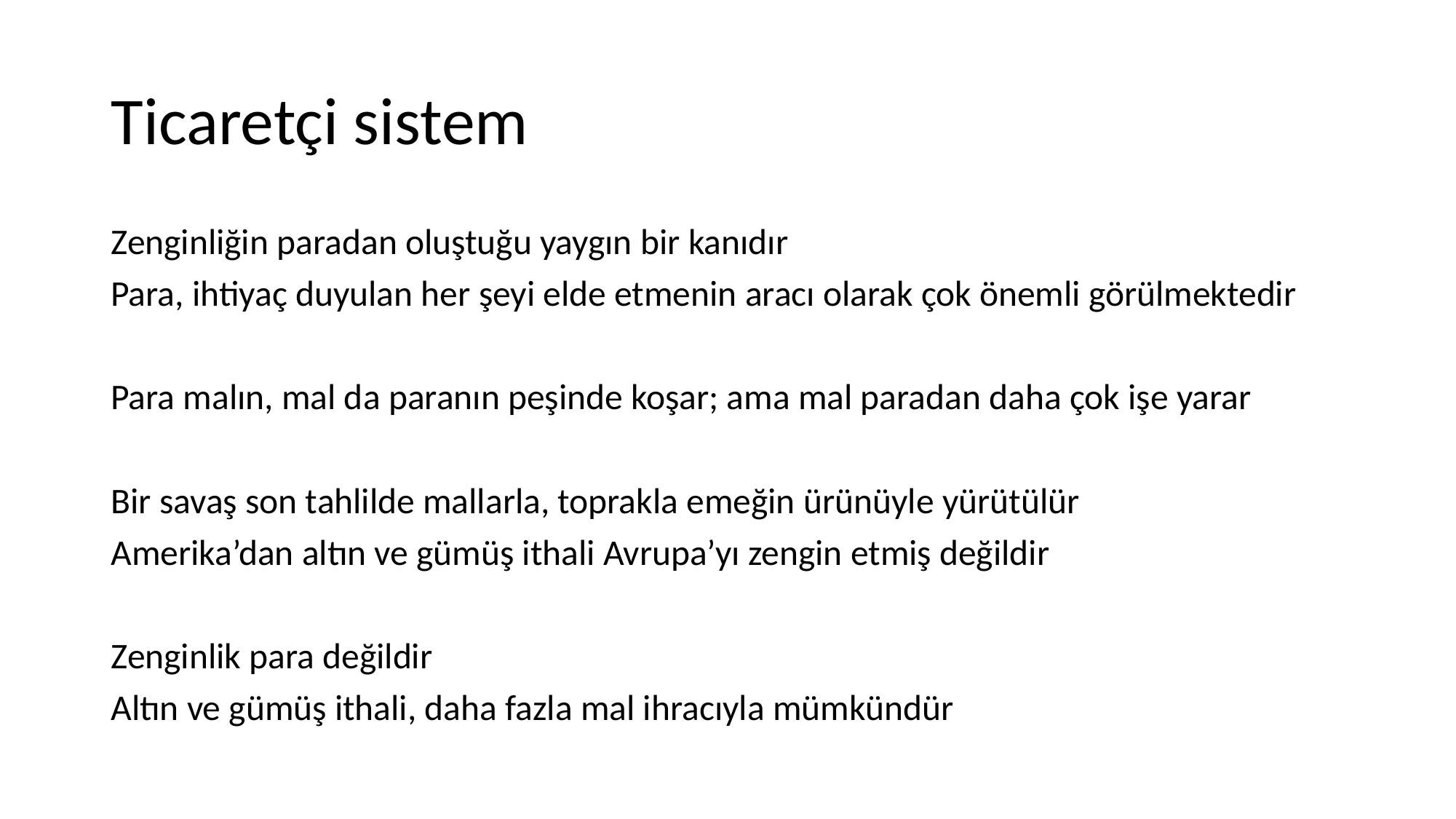

# Ticaretçi sistem
Zenginliğin paradan oluştuğu yaygın bir kanıdır
Para, ihtiyaç duyulan her şeyi elde etmenin aracı olarak çok önemli görülmektedir

Para malın, mal da paranın peşinde koşar; ama mal paradan daha çok işe yarar

Bir savaş son tahlilde mallarla, toprakla emeğin ürünüyle yürütülür
Amerika’dan altın ve gümüş ithali Avrupa’yı zengin etmiş değildir

Zenginlik para değildir
Altın ve gümüş ithali, daha fazla mal ihracıyla mümkündür